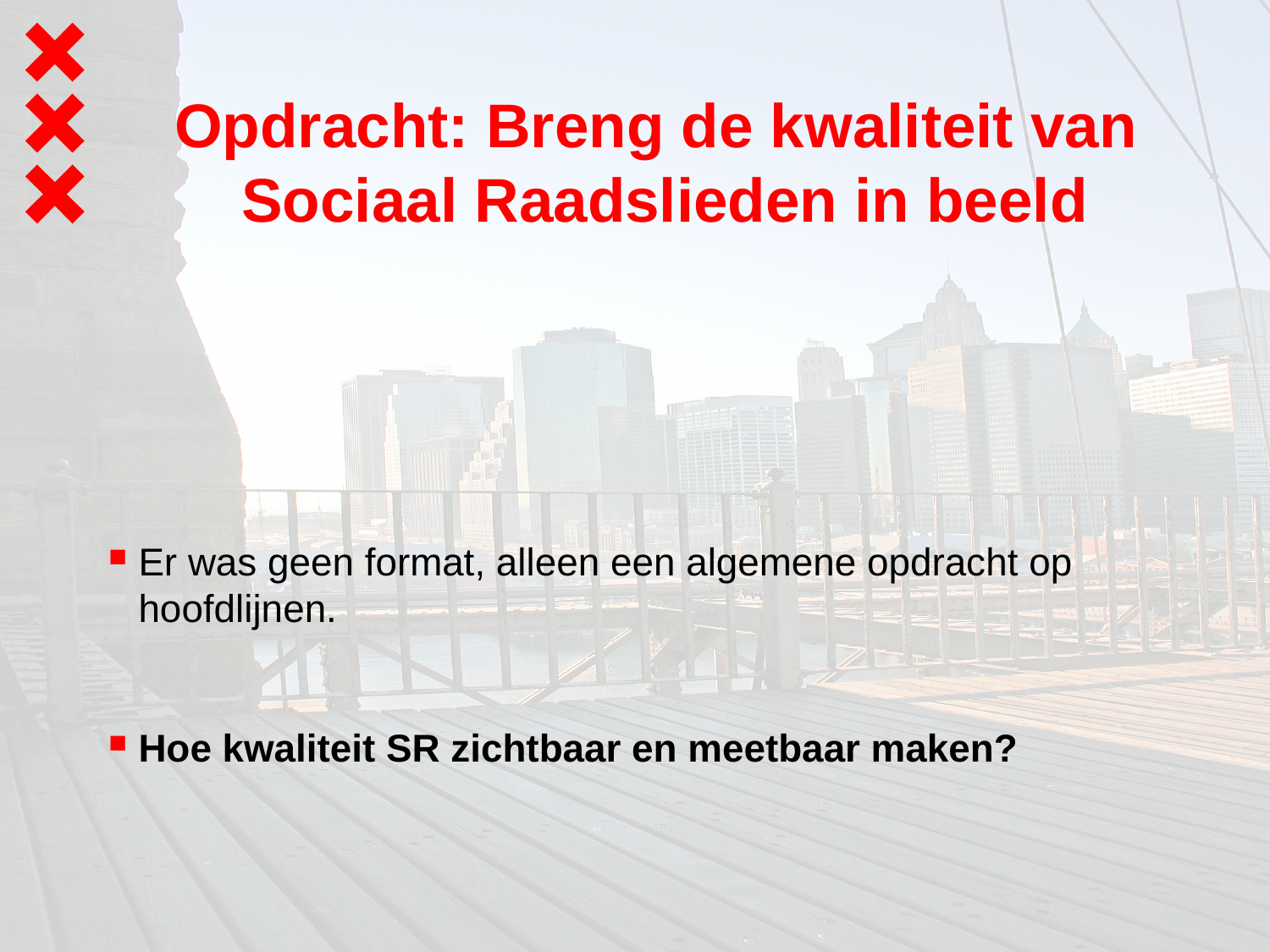

# Opdracht: Breng de kwaliteit van Sociaal Raadslieden in beeld

Er was geen format, alleen een algemene opdracht op hoofdlijnen.

Hoe kwaliteit SR zichtbaar en meetbaar maken?